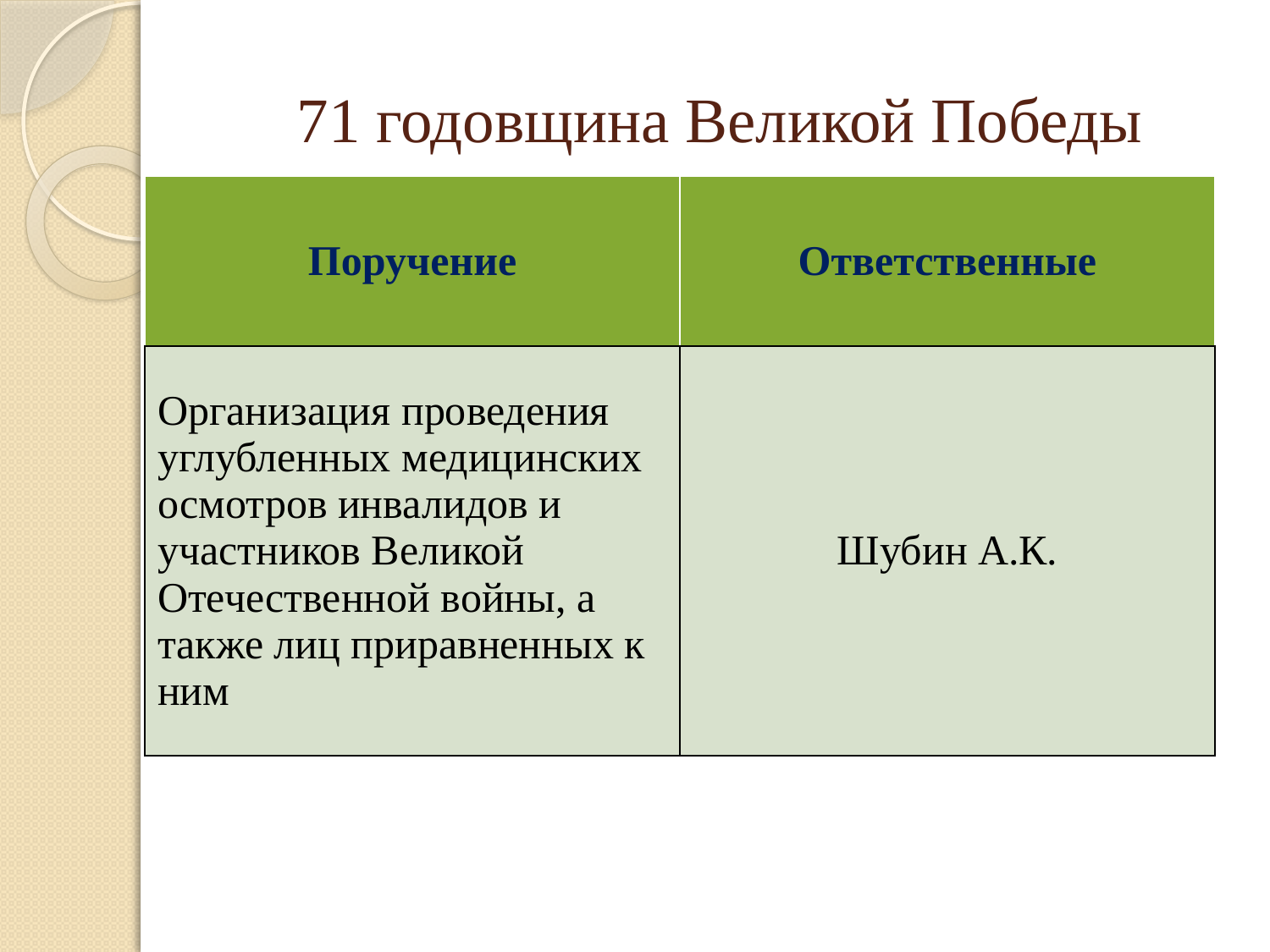

# 71 годовщина Великой Победы
| Поручение | Ответственные |
| --- | --- |
| Организация проведения углубленных медицинских осмотров инвалидов и участников Великой Отечественной войны, а также лиц приравненных к ним | Шубин А.К. |